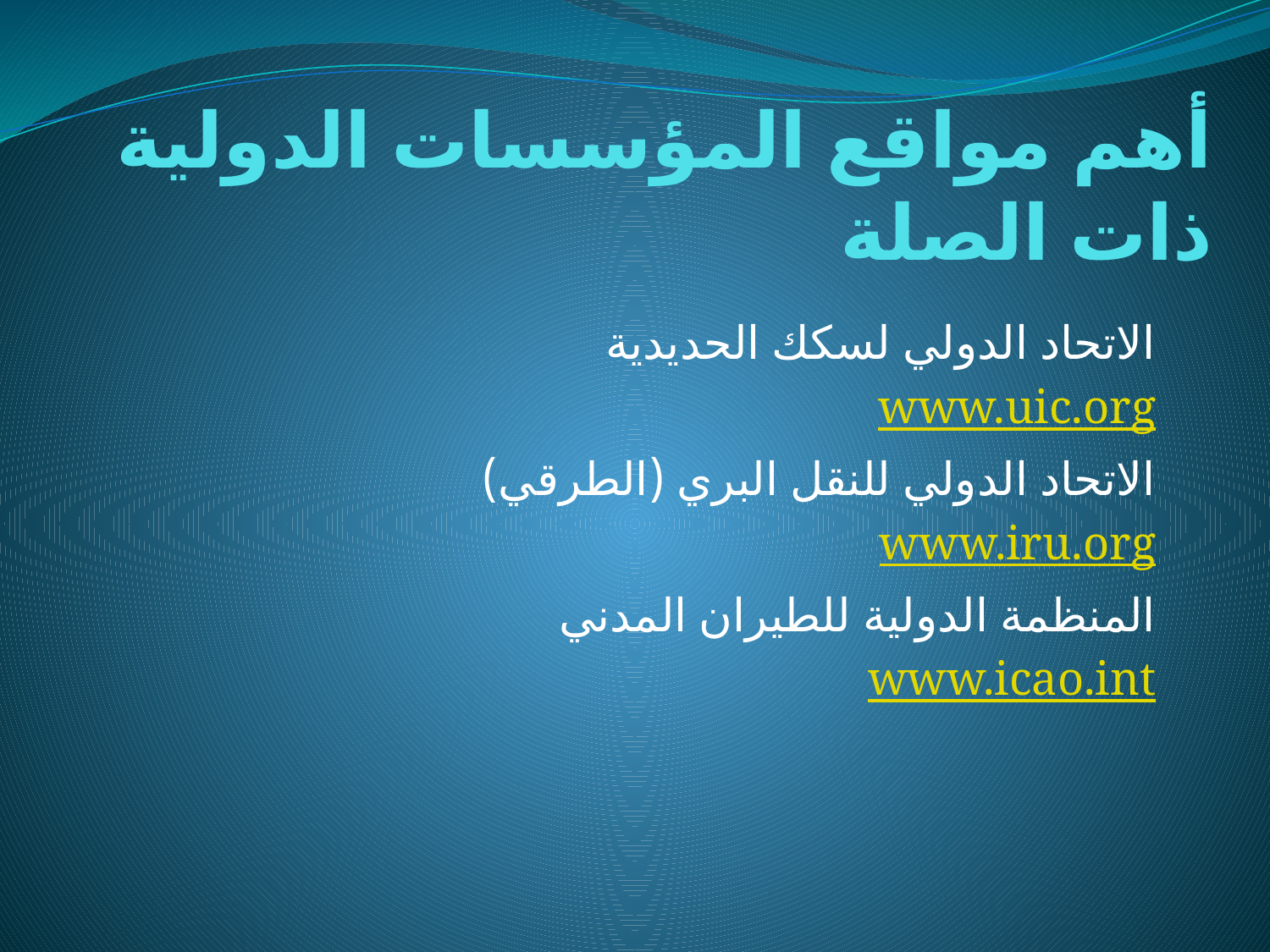

# أهم مواقع المؤسسات الدولية ذات الصلة
الاتحاد الدولي لسكك الحديدية
www.uic.org
الاتحاد الدولي للنقل البري (الطرقي)
www.iru.org
المنظمة الدولية للطيران المدني
www.icao.int